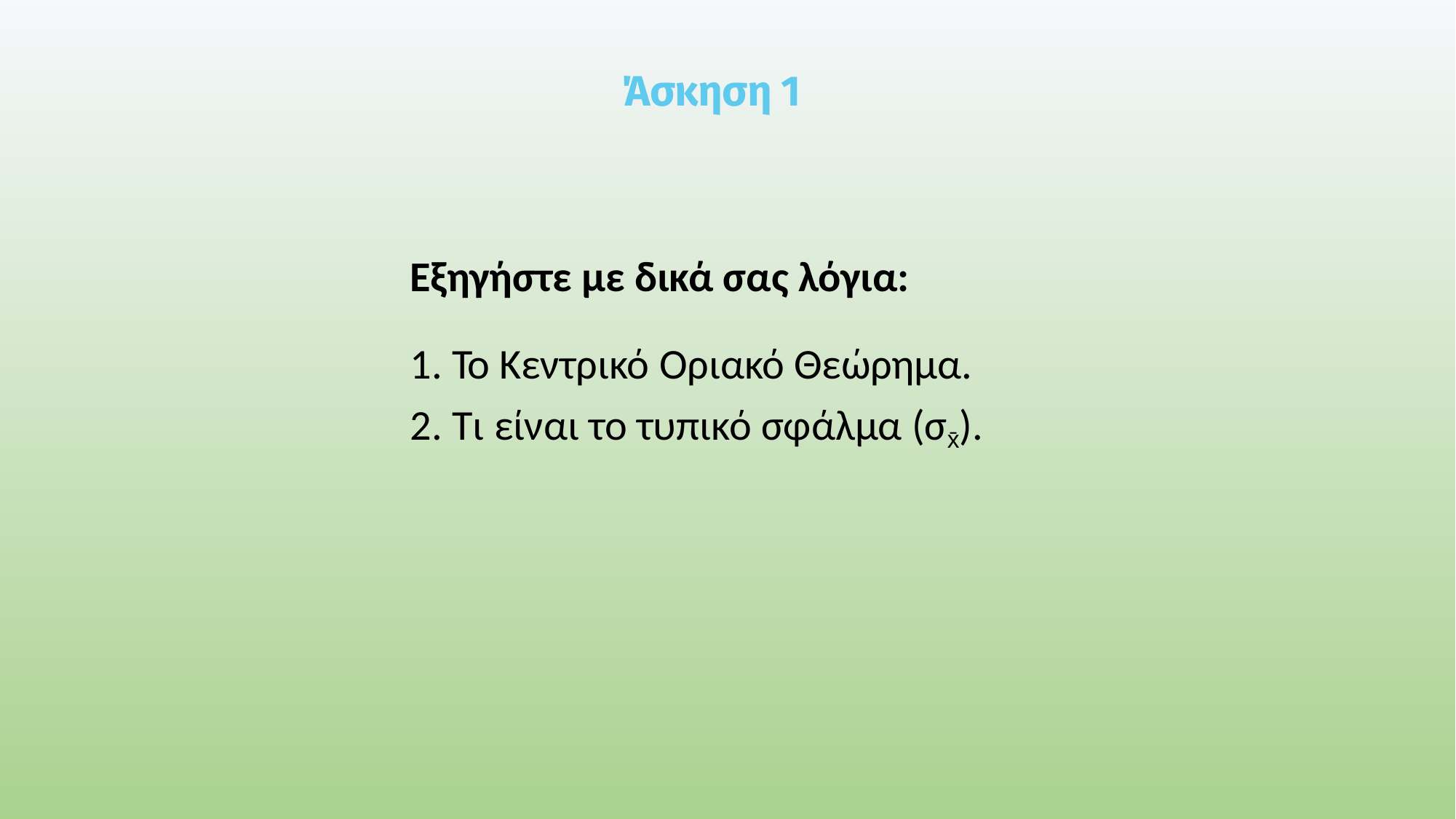

# Άσκηση 1
Εξηγήστε με δικά σας λόγια:
Το Κεντρικό Οριακό Θεώρημα.
Τι είναι το τυπικό σφάλμα (σx̄).